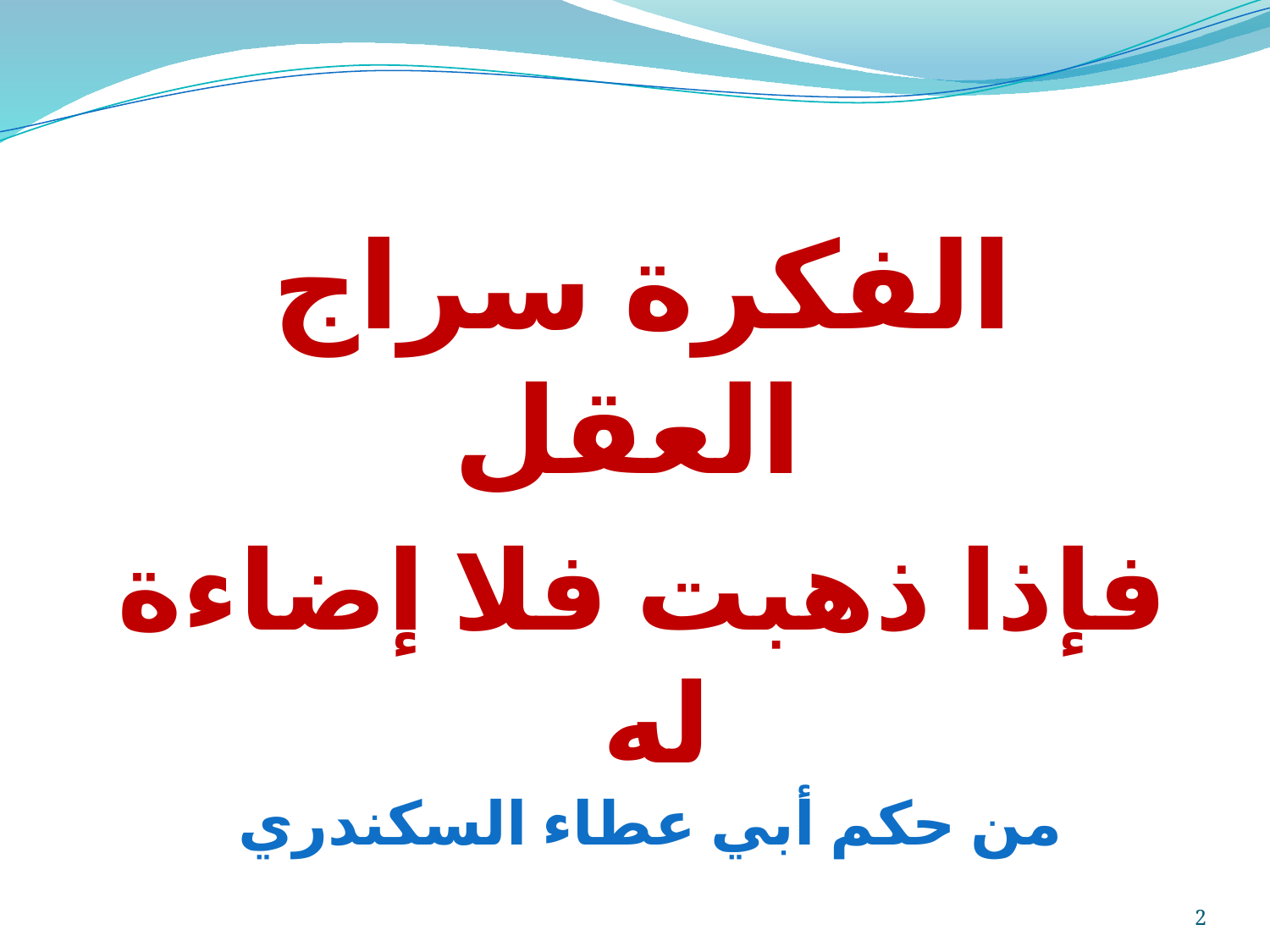

الفكرة سراج العقل
فإذا ذهبت فلا إضاءة له
من حكم أبي عطاء السكندري

2